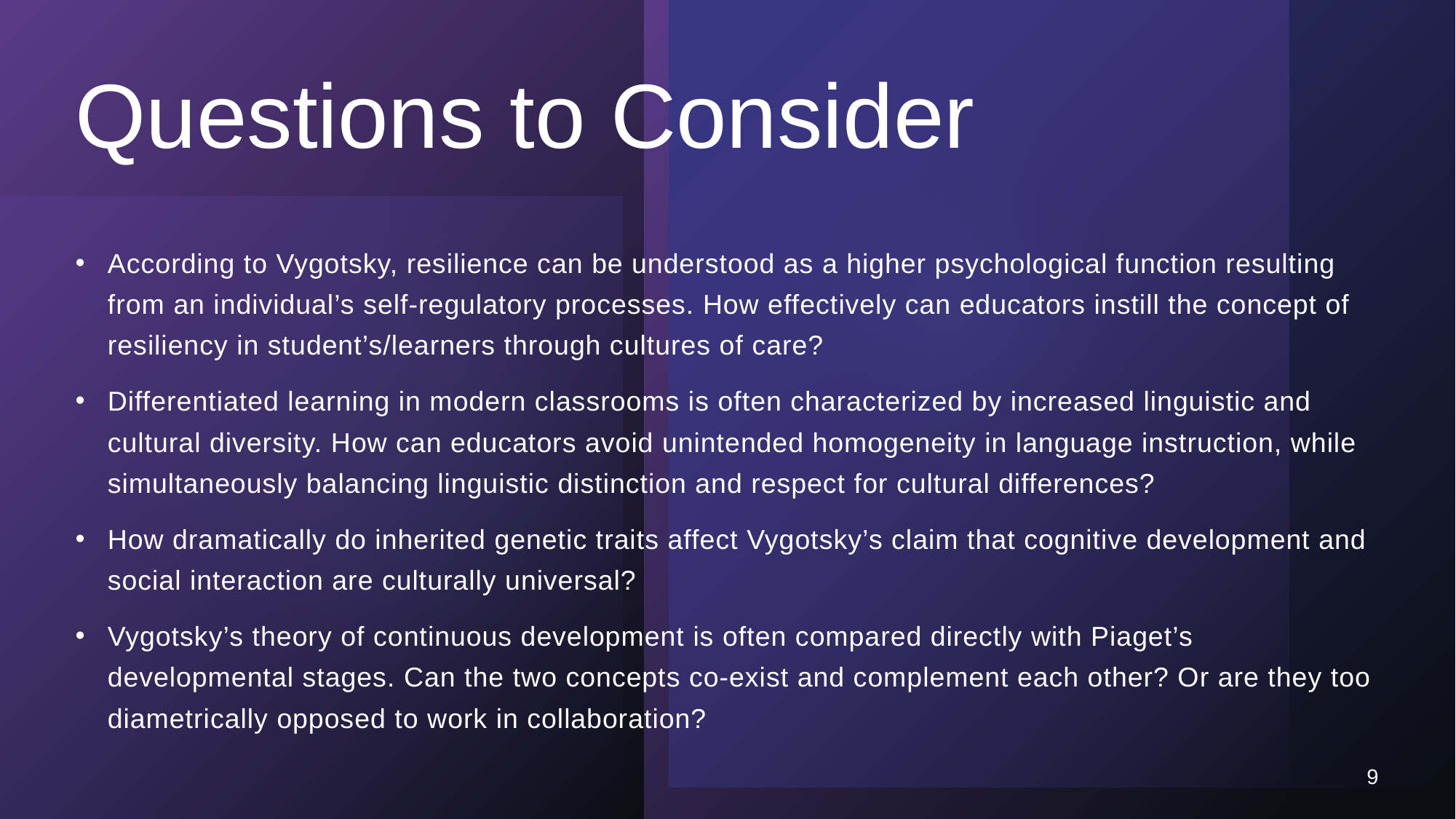

# Questions to Consider
According to Vygotsky, resilience can be understood as a higher psychological function resulting from an individual’s self-regulatory processes. How effectively can educators instill the concept of resiliency in student’s/learners through cultures of care?
Differentiated learning in modern classrooms is often characterized by increased linguistic and cultural diversity. How can educators avoid unintended homogeneity in language instruction, while simultaneously balancing linguistic distinction and respect for cultural differences?
How dramatically do inherited genetic traits affect Vygotsky’s claim that cognitive development and social interaction are culturally universal?
Vygotsky’s theory of continuous development is often compared directly with Piaget’s developmental stages. Can the two concepts co-exist and complement each other? Or are they too diametrically opposed to work in collaboration?
9